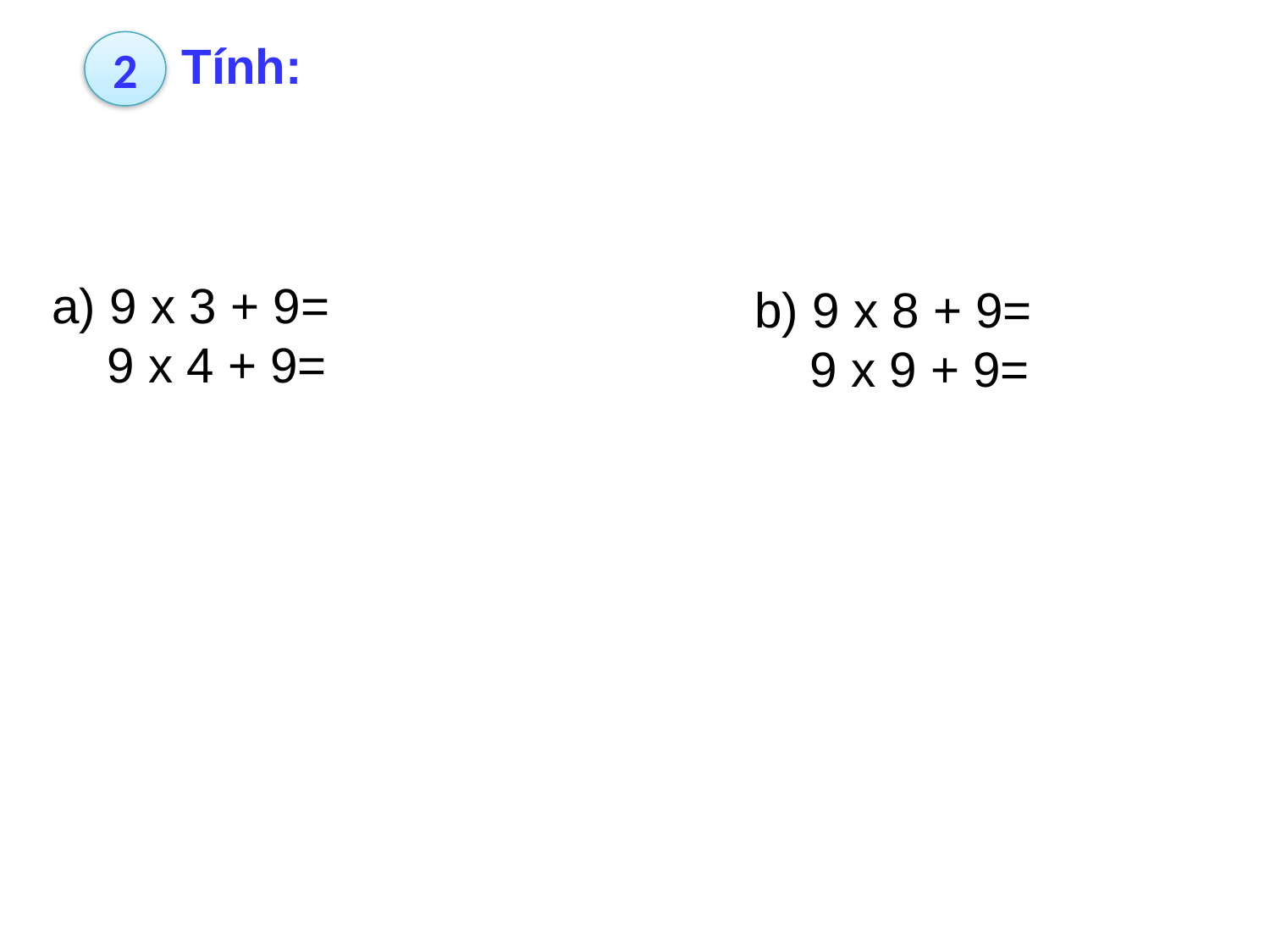

Tính:
2
  a) 9 x 3 + 9=
      9 x 4 + 9=
b) 9 x 8 + 9=
    9 x 9 + 9=